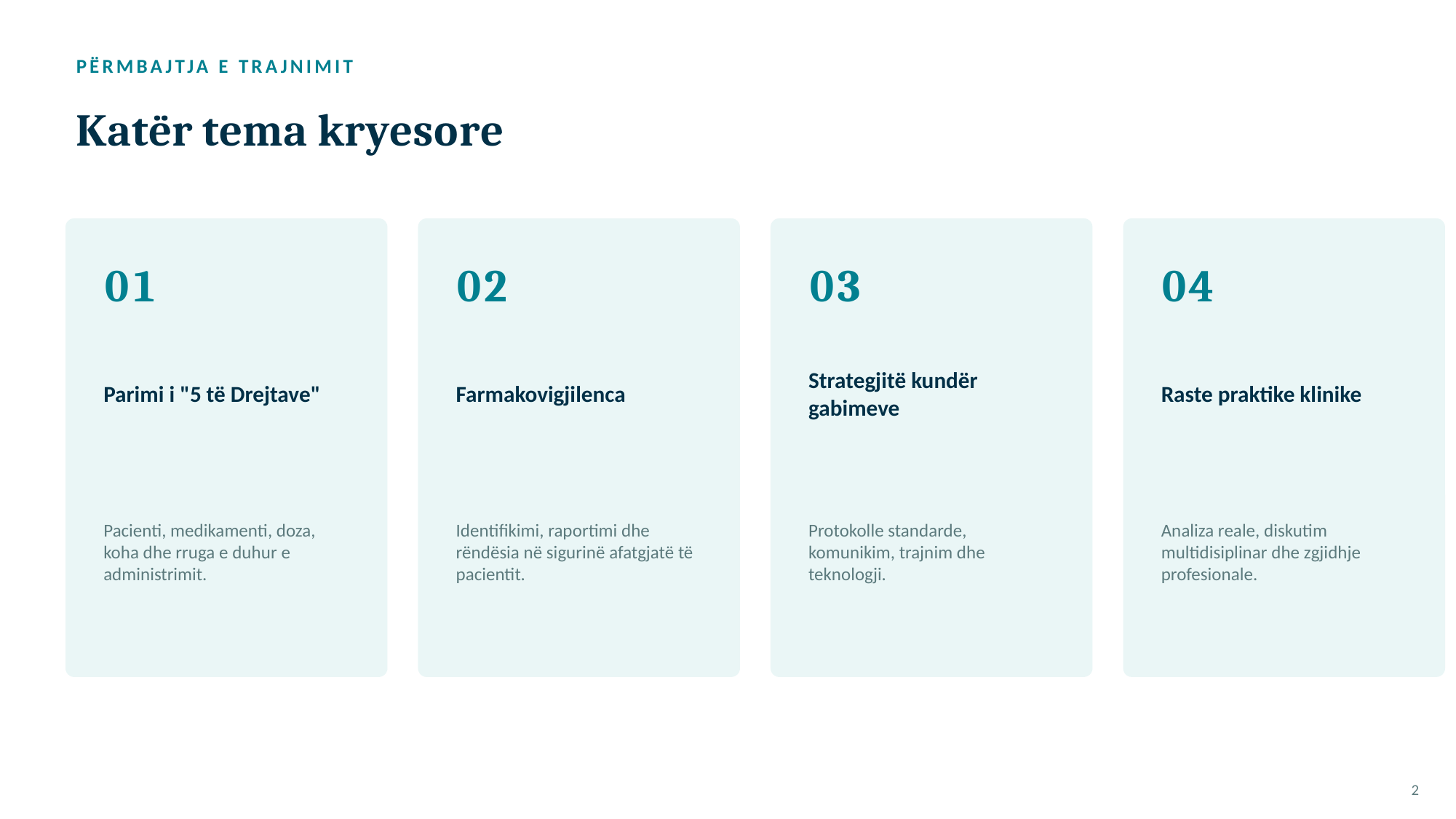

PËRMBAJTJA E TRAJNIMIT
Katër tema kryesore

01
02
03
04
Parimi i "5 të Drejtave"
Farmakovigjilenca
Strategjitë kundër gabimeve
Raste praktike klinike
Pacienti, medikamenti, doza, koha dhe rruga e duhur e administrimit.
Identifikimi, raportimi dhe rëndësia në sigurinë afatgjatë të pacientit.
Protokolle standarde, komunikim, trajnim dhe teknologji.
Analiza reale, diskutim multidisiplinar dhe zgjidhje profesionale.
2